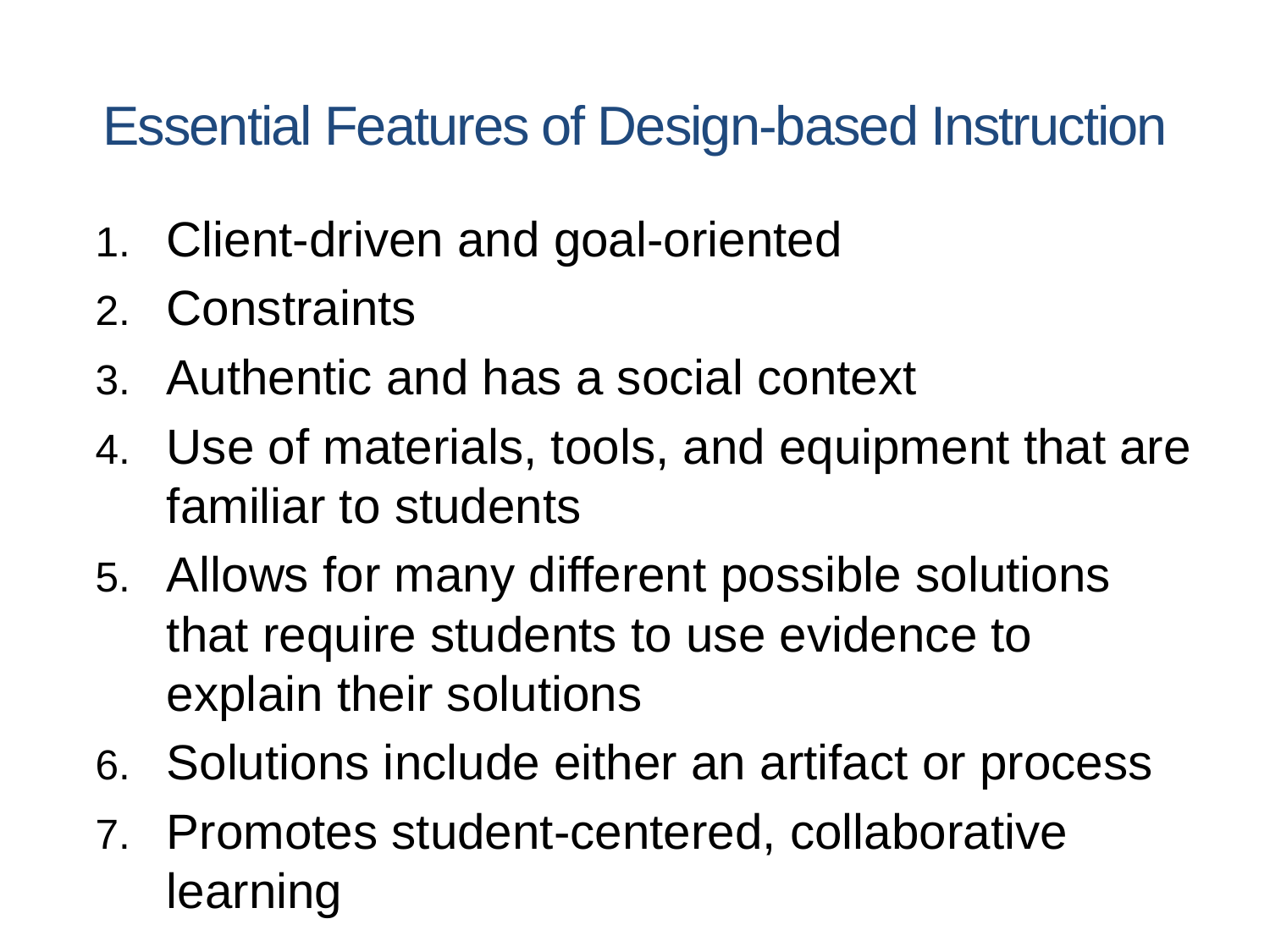

# Essential Features of Design-based Instruction
Client-driven and goal-oriented
Constraints
Authentic and has a social context
Use of materials, tools, and equipment that are familiar to students
Allows for many different possible solutions that require students to use evidence to explain their solutions
Solutions include either an artifact or process
Promotes student-centered, collaborative learning